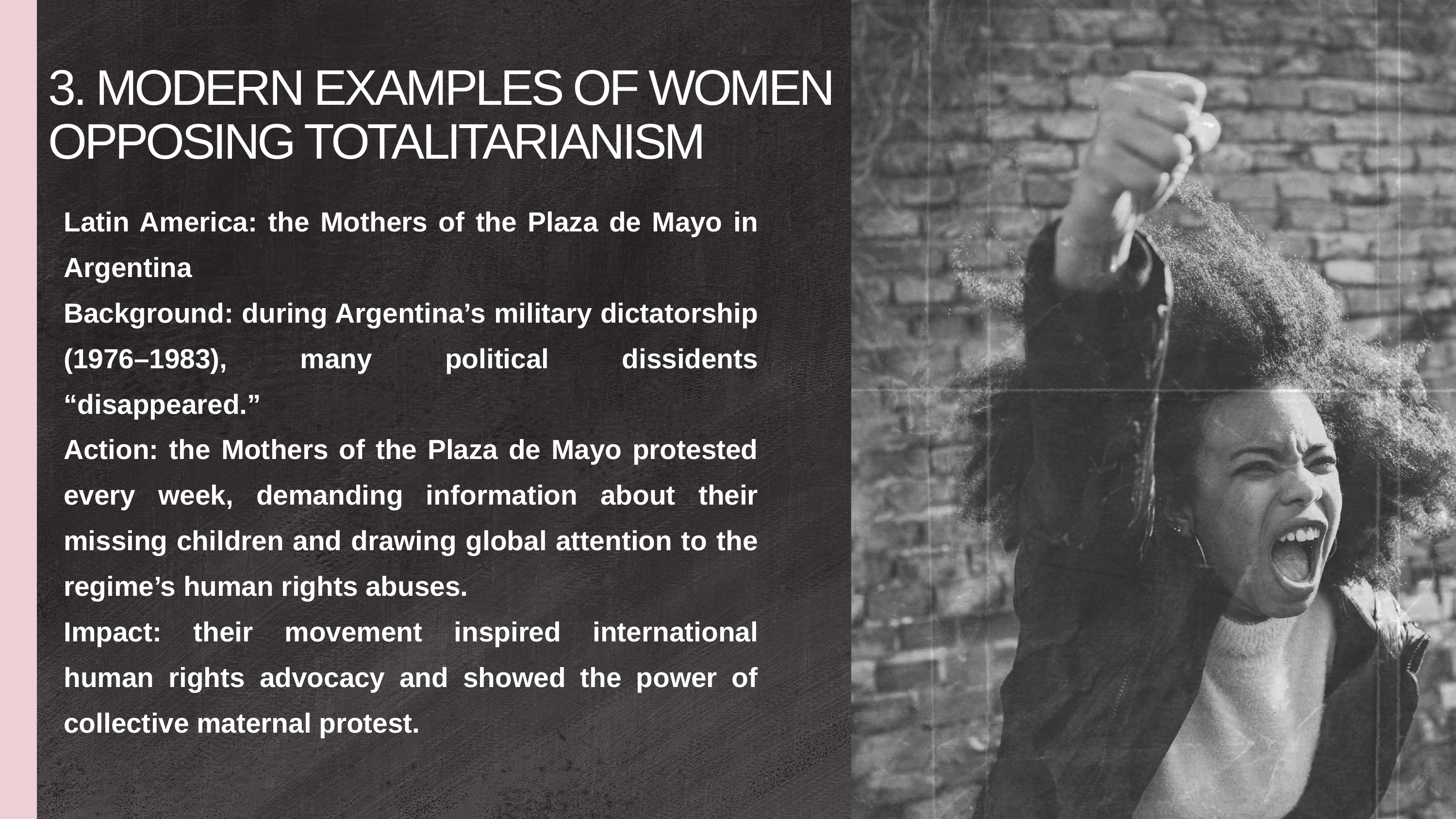

3. MODERN EXAMPLES OF WOMEN OPPOSING TOTALITARIANISM

Latin America: the Mothers of the Plaza de Mayo in Argentina
Background: during Argentina’s military dictatorship (1976–1983), many political dissidents “disappeared.”
Action: the Mothers of the Plaza de Mayo protested every week, demanding information about their missing children and drawing global attention to the regime’s human rights abuses.
Impact: their movement inspired international human rights advocacy and showed the power of collective maternal protest.